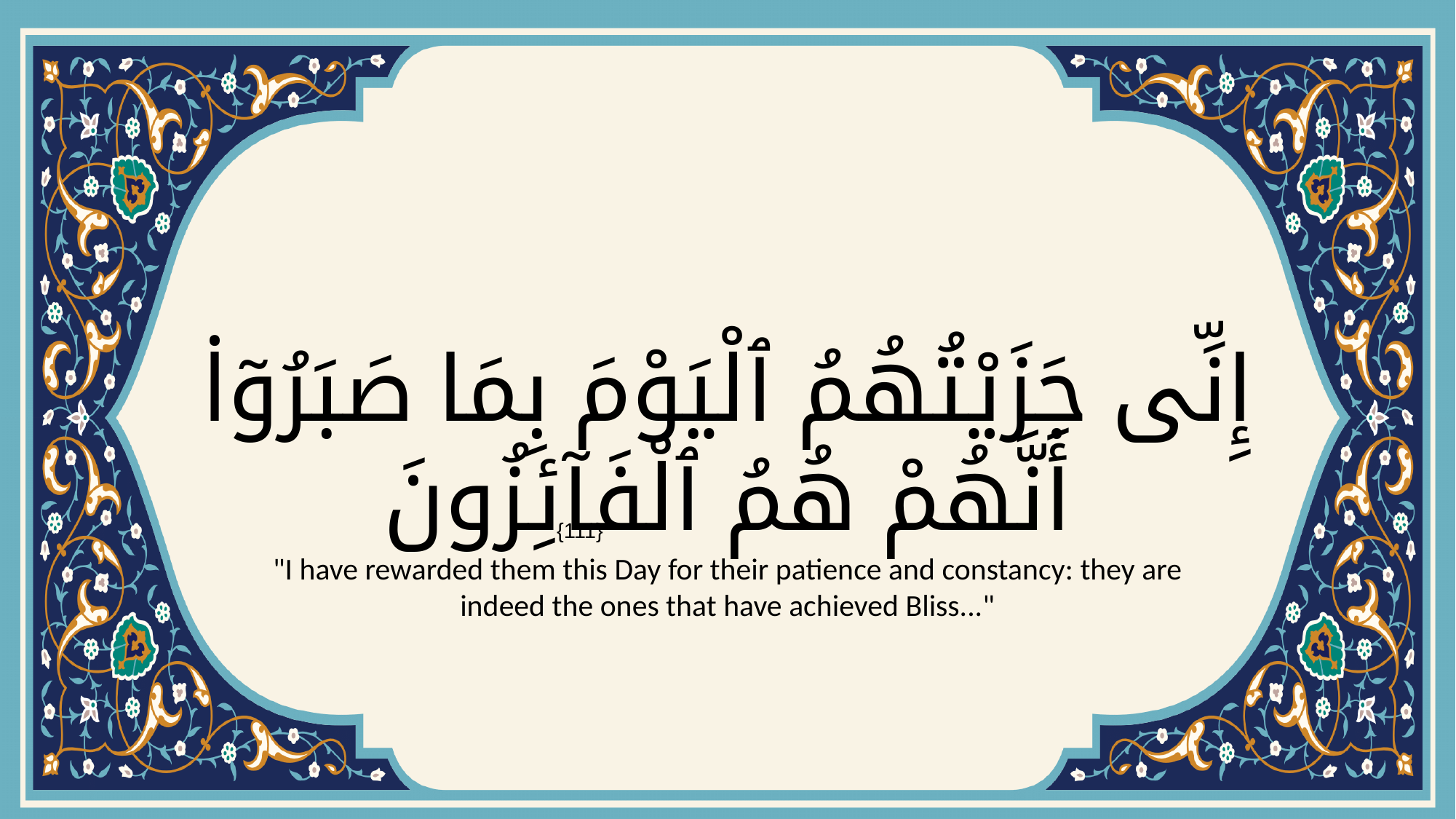

# إِنِّى جَزَيْتُهُمُ ٱلْيَوْمَ بِمَا صَبَرُوٓا۟ أَنَّهُمْ هُمُ ٱلْفَآئِزُونَ
{111}
"I have rewarded them this Day for their patience and constancy: they are indeed the ones that have achieved Bliss..."